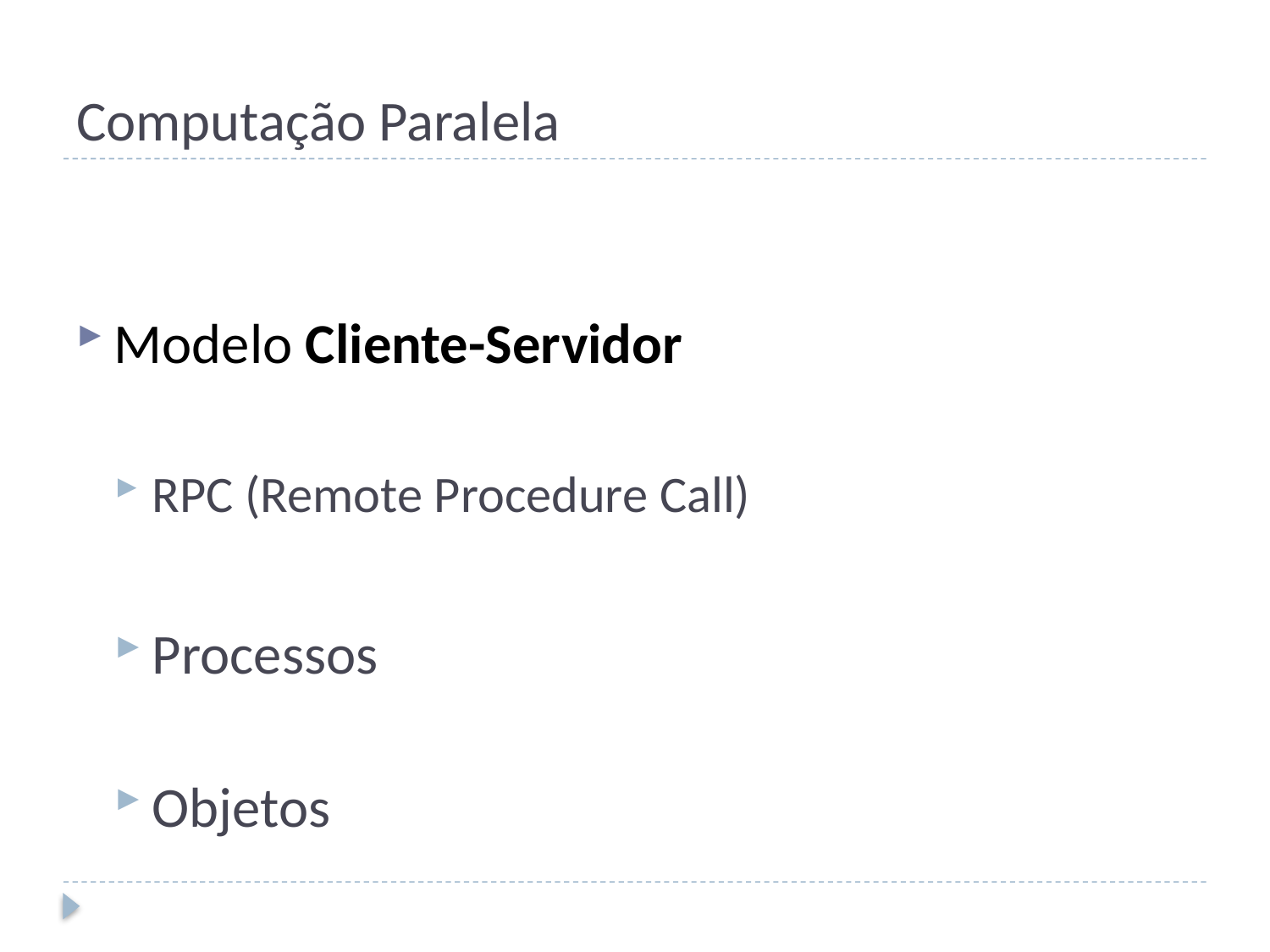

# Computação Paralela

Modelo Cliente-Servidor

RPC (Remote Procedure Call)

Processos

Objetos